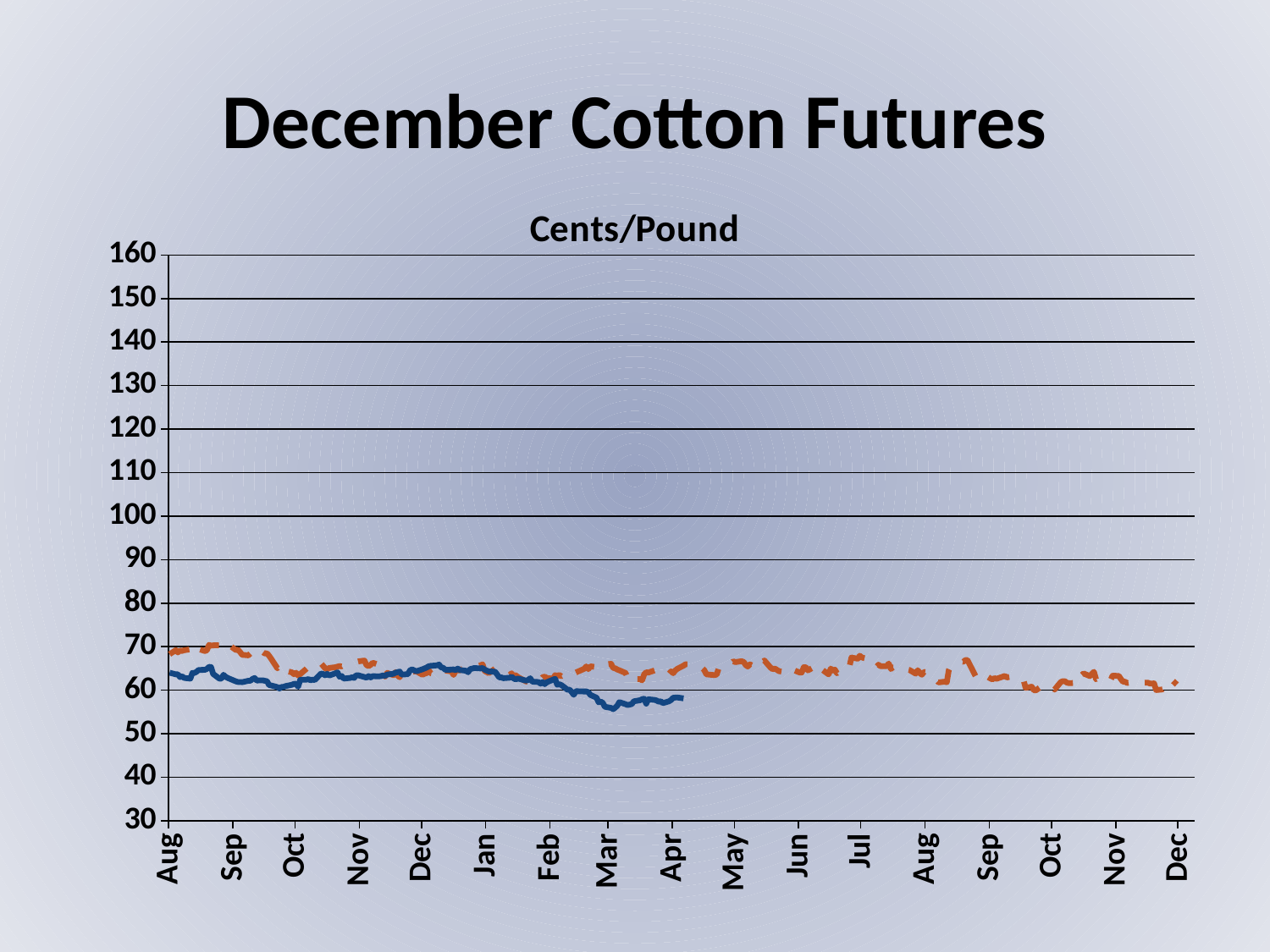

# December Cotton Futures

### Chart: Cents/Pound

| Category | Dec-15 | Dec-16 |
|---|---|---|
| 39661 | 68.27 | 64.02 |
| 39664 | 69.21 | 63.64 |
| 39665 | 68.67 | 63.64 |
| 39666 | 69.12 | 63.02 |
| 39667 | 69.01 | 63.21 |
| 39668 | 69.17 | 62.83 |
| 39671 | 69.39 | 62.66 |
| 39672 | 68.41 | 63.97 |
| 39673 | 69.61 | 63.98 |
| 39674 | 69.5 | 64.24 |
| 39675 | 69.45 | 64.65 |
| 39678 | 69.0 | 64.68 |
| 39679 | 69.16 | 64.89 |
| 39680 | 70.4 | 65.36 |
| 39681 | 70.23 | 65.31 |
| 39682 | 70.3 | 63.73 |
| 39685 | 70.35 | 62.67 |
| 39686 | 70.96 | 62.65 |
| 39687 | 71.41 | 63.54 |
| 39688 | 70.71 | 63.1 |
| 39689 | 70.62 | 62.82 |
| 39693 | 69.22 | 62.02 |
| 39694 | 69.3 | 61.89 |
| 39695 | 68.76 | 61.89 |
| 39696 | 68.13 | 61.84 |
| 39699 | 68.0 | 62.16 |
| 39700 | 68.44 | 62.18 |
| 39701 | 69.26 | 62.58 |
| 39702 | 69.53 | 62.8 |
| 39703 | 69.8 | 62.23 |
| 39706 | 68.75 | 62.26 |
| 39707 | 68.41 | 62.15 |
| 39708 | 68.48 | 62.07 |
| 39709 | 67.9 | 61.17 |
| 39710 | 67.22 | 61.09 |
| 39713 | 65.03 | 60.72 |
| 39714 | 65.5 | 60.38 |
| 39715 | 64.11 | 60.76 |
| 39716 | 63.92 | 60.76 |
| 39717 | 64.46 | 60.96 |
| 39720 | 64.1 | 61.24 |
| 39721 | 63.66 | 61.45 |
| 39722 | 64.01 | 61.47 |
| 39723 | 63.39 | 60.78 |
| 39724 | 63.7 | 62.37 |
| 39727 | 64.9 | 62.42 |
| 39728 | 65.35 | 62.55 |
| 39729 | 65.45 | 62.27 |
| 39730 | 65.22 | 62.45 |
| 39731 | 65.45 | 62.32 |
| 39734 | 66.19 | 63.81 |
| 39735 | 65.63 | 63.76 |
| 39736 | 65.07 | 63.42 |
| 39737 | 64.82 | 63.76 |
| 39738 | 65.11 | 63.37 |
| 39741 | 65.27 | 63.88 |
| 39742 | 65.42 | 64.1 |
| 39743 | 65.55 | 63.1 |
| 39744 | 65.47 | 63.27 |
| 39745 | 65.76 | 62.67 |
| 39748 | 65.9 | 62.82 |
| 39749 | 66.18 | 62.96 |
| 39750 | 66.39 | 62.81 |
| 39751 | 66.5 | 63.44 |
| 39752 | 66.61 | 63.42 |
| 39755 | 66.81 | 63.02 |
| 39756 | 65.75 | 62.88 |
| 39757 | 65.52 | 63.24 |
| 39758 | 65.84 | 62.93 |
| 39759 | 66.31 | 63.23 |
| 39762 | 65.81 | 63.17 |
| 39763 | 65.93 | 63.25 |
| 39764 | 64.81 | 63.4 |
| 39765 | 63.15 | 63.29 |
| 39766 | 63.98 | 63.61 |
| 39769 | 63.45 | 63.77 |
| 39770 | 64.17 | 64.04 |
| 39771 | 63.37 | 64.14 |
| 39772 | 62.98 | 64.29 |
| 39773 | 63.83 | 63.58 |
| 39776 | 63.11 | 63.69 |
| 39777 | 63.63 | 64.56 |
| 39778 | 64.23 | 64.78 |
| 39780 | 64.36 | 64.34 |
| 39783 | 63.53 | 64.8 |
| 39784 | 63.79 | 65.01 |
| 39785 | 63.92 | 65.2 |
| 39786 | 64.6 | 65.5 |
| 39787 | 63.89 | 65.59 |
| 39790 | 63.55 | 65.71 |
| 39791 | 64.11 | 65.9 |
| 39792 | 63.65 | 65.23 |
| 39793 | 64.4 | 65.16 |
| 39794 | 64.5 | 64.69 |
| 39797 | 64.31 | 64.72 |
| 39798 | 63.51 | 64.79 |
| 39799 | 64.43 | 64.59 |
| 39800 | 64.56 | 64.96 |
| 39801 | 64.54 | 64.64 |
| 39804 | 65.38 | 64.47 |
| 39805 | 65.49 | 64.13 |
| 39806 | 65.33 | 64.85 |
| 39808 | 65.38 | 65.09 |
| 39811 | 65.72 | 65.0 |
| 39812 | 65.94 | 65.1 |
| 39813 | 64.42 | 64.72 |
| 39815 | 63.91 | 64.3 |
| 39818 | 64.94 | 64.26 |
| 39819 | 64.4 | 63.63 |
| 39820 | 64.47 | 62.97 |
| 39821 | 64.48 | 62.95 |
| 39822 | 64.45 | 62.76 |
| 39825 | 63.48 | 62.86 |
| 39826 | 63.9 | 63.09 |
| 39827 | 63.01 | 62.71 |
| 39828 | 63.42 | 62.47 |
| 39829 | 63.04 | 62.69 |
| 39833 | 62.0 | 62.2 |
| 39834 | 61.97 | 62.36 |
| 39835 | 61.71 | 62.75 |
| 39836 | 61.5 | 61.97 |
| 39839 | 62.42 | 61.88 |
| 39840 | 62.47 | 61.5 |
| 39841 | 62.99 | 61.88 |
| 39842 | 63.13 | 61.39 |
| 39843 | 62.79 | 61.84 |
| 39846 | 62.67 | 62.41 |
| 39847 | 63.45 | 62.62 |
| 39848 | 63.29 | 61.26 |
| 39849 | 63.52 | 61.38 |
| 39850 | 63.2 | 61.18 |
| 39853 | 63.95 | 60.11 |
| 39854 | 63.88 | 60.12 |
| 39855 | 63.32 | 59.58 |
| 39856 | 63.64 | 58.93 |
| 39857 | 64.07 | 59.77 |
| 39861 | 64.91 | 59.7 |
| 39862 | 65.47 | 59.72 |
| 39863 | 64.84 | 59.56 |
| 39864 | 65.48 | 58.92 |
| 39867 | 65.29 | 58.28 |
| 39868 | 65.82 | 57.2 |
| 39869 | 66.3 | 57.4 |
| 39870 | 65.8 | 57.09 |
| 39871 | 65.85 | 56.19 |
| 39874 | 66.08 | 55.93 |
| 39875 | 65.12 | 55.65 |
| 39876 | 65.03 | 56.0 |
| 39877 | 64.74 | 56.45 |
| 39878 | 64.57 | 57.26 |
| 39881 | 63.95 | 56.78 |
| 39882 | 62.78 | 56.59 |
| 39883 | 62.39 | 56.7 |
| 39884 | 63.23 | 56.82 |
| 39885 | 62.59 | 57.45 |
| 39888 | 62.56 | 57.69 |
| 39889 | 62.25 | 57.94 |
| 39890 | 63.67 | 58.04 |
| 39891 | 64.11 | 56.9 |
| 39892 | 64.06 | 57.91 |
| 39895 | 64.55 | 57.76 |
| 39896 | 64.7 | 57.64 |
| 39897 | 64.29 | 57.35 |
| 39898 | 64.33 | 57.47 |
| 39899 | 64.68 | 57.03 |
| 39902 | 63.78 | 57.45 |
| 39903 | 64.34 | 57.77 |
| 39904 | 63.91 | 58.26 |
| 39905 | 64.54 | 58.3 |
| 39906 | 64.92 | 58.33 |
| 39909 | 65.64 | 58.12 |
| 39910 | 65.97 | None |
| 39911 | 65.96 | None |
| 39912 | 65.61 | None |
| 39916 | 65.77 | None |
| 39917 | 65.27 | None |
| 39918 | 65.06 | None |
| 39919 | 64.62 | None |
| 39920 | 63.64 | None |
| 39923 | 63.51 | None |
| 39924 | 63.45 | None |
| 39925 | 63.63 | None |
| 39926 | 65.14 | None |
| 39927 | 65.62 | None |
| 39930 | 65.63 | None |
| 39931 | 65.85 | None |
| 39932 | 66.27 | None |
| 39933 | 66.64 | None |
| 39934 | 66.45 | None |
| 39937 | 66.66 | None |
| 39938 | 66.49 | None |
| 39939 | 65.77 | None |
| 39940 | 65.43 | None |
| 39941 | 65.94 | None |
| 39944 | 65.28 | None |
| 39945 | 64.83 | None |
| 39946 | 65.79 | None |
| 39947 | 66.5 | None |
| 39948 | 66.82 | None |
| 39951 | 65.18 | None |
| 39952 | 64.83 | None |
| 39953 | 64.97 | None |
| 39954 | 64.7 | None |
| 39955 | 64.38 | None |
| 39959 | 64.08 | None |
| 39960 | 64.03 | None |
| 39961 | 65.06 | None |
| 39962 | 64.64 | None |
| 39965 | 64.07 | None |
| 39966 | 64.06 | None |
| 39967 | 65.28 | None |
| 39968 | 65.28 | None |
| 39969 | 64.55 | None |
| 39972 | 65.34 | None |
| 39973 | 65.37 | None |
| 39974 | 65.79 | None |
| 39975 | 64.38 | None |
| 39976 | 64.66 | None |
| 39979 | 63.63 | None |
| 39980 | 64.97 | None |
| 39981 | 64.52 | None |
| 39982 | 64.72 | None |
| 39983 | 63.9 | None |
| 39986 | 64.8 | None |
| 39987 | 64.55 | None |
| 39988 | 64.59 | None |
| 39989 | 65.38 | None |
| 39990 | 67.51 | None |
| 39993 | 67.23 | None |
| 39994 | 67.91 | None |
| 39995 | 67.54 | None |
| 39996 | 67.39 | None |
| 40000 | 66.95 | None |
| 40001 | 65.96 | None |
| 40002 | 65.3 | None |
| 40003 | 65.86 | None |
| 40004 | 65.52 | None |
| 40007 | 65.52 | None |
| 40008 | 66.13 | None |
| 40009 | 64.87 | None |
| 40010 | 65.24 | None |
| 40011 | 65.22 | None |
| 40014 | 64.67 | None |
| 40015 | 64.24 | None |
| 40016 | 64.54 | None |
| 40017 | 64.74 | None |
| 40018 | 64.64 | None |
| 40021 | 63.8 | None |
| 40022 | 64.6 | None |
| 40023 | 63.89 | None |
| 40024 | 63.55 | None |
| 40025 | 64.21 | None |
| 40028 | 64.0 | None |
| 40029 | 63.64 | None |
| 40030 | 63.52 | None |
| 40031 | 62.26 | None |
| 40032 | 61.79 | None |
| 40035 | 61.96 | None |
| 40036 | 61.82 | None |
| 40037 | 64.69 | None |
| 40038 | 65.79 | None |
| 40039 | 65.95 | None |
| 40042 | 66.52 | None |
| 40043 | 66.63 | None |
| 40044 | 66.53 | None |
| 40045 | 66.93 | None |
| 40046 | 66.91 | None |
| 40049 | 64.05 | None |
| 40050 | 63.16 | None |
| 40051 | 62.51 | None |
| 40052 | 63.35 | None |
| 40053 | 63.0 | None |
| 40056 | 63.0 | None |
| 40057 | 62.7 | None |
| 40058 | 62.49 | None |
| 40059 | 62.76 | None |
| 40060 | 62.62 | None |
| 40064 | 63.28 | None |
| 40065 | 62.92 | None |
| 40066 | 63.05 | None |
| 40067 | 63.13 | None |
| 40070 | 62.55 | None |
| 40071 | 62.52 | None |
| 40072 | 62.71 | None |
| 40073 | 62.4 | None |
| 40074 | 60.55 | None |
| 40077 | 60.79 | None |
| 40078 | 60.0 | None |
| 40079 | 59.97 | None |
| 40080 | 60.31 | None |
| 40081 | 60.64 | None |
| 40084 | 60.75 | None |
| 40085 | 61.0 | None |
| 40086 | 60.44 | None |
| 40087 | 60.6 | None |
| 40088 | 60.14 | None |
| 40091 | 61.87 | None |
| 40092 | 62.08 | None |
| 40093 | 62.05 | None |
| 40094 | 61.72 | None |
| 40095 | 61.61 | None |
| 40098 | 61.69 | None |
| 40099 | 63.86 | None |
| 40100 | 63.76 | None |
| 40101 | 63.44 | None |
| 40102 | 63.85 | None |
| 40105 | 63.24 | None |
| 40106 | 63.78 | None |
| 40107 | 64.23 | None |
| 40108 | 62.52 | None |
| 40109 | 62.76 | None |
| 40112 | 62.13 | None |
| 40113 | 62.34 | None |
| 40114 | 62.67 | None |
| 40115 | 62.32 | None |
| 40116 | 63.32 | None |
| 40119 | 63.29 | None |
| 40120 | 62.57 | None |
| 40121 | 61.94 | None |
| 40122 | 61.95 | None |
| 40123 | 61.66 | None |
| 40126 | 61.9 | None |
| 40127 | 61.93 | None |
| 40128 | 62.18 | None |
| 40129 | 61.84 | None |
| 40130 | 61.68 | None |
| 40133 | 61.74 | None |
| 40134 | 61.53 | None |
| 40135 | 61.52 | None |
| 40136 | 61.58 | None |
| 40137 | 60.04 | None |
| 40140 | 60.16 | None |
| 40141 | 60.6 | None |
| 40142 | 61.98 | None |
| 40144 | 62.63 | None |
| 40147 | 61.3 | None |
| 40148 | None | None |
| 40149 | None | None |
| 40150 | None | None |
| 40151 | None | None |
| 40154 | None | None |
| 40155 | None | None |